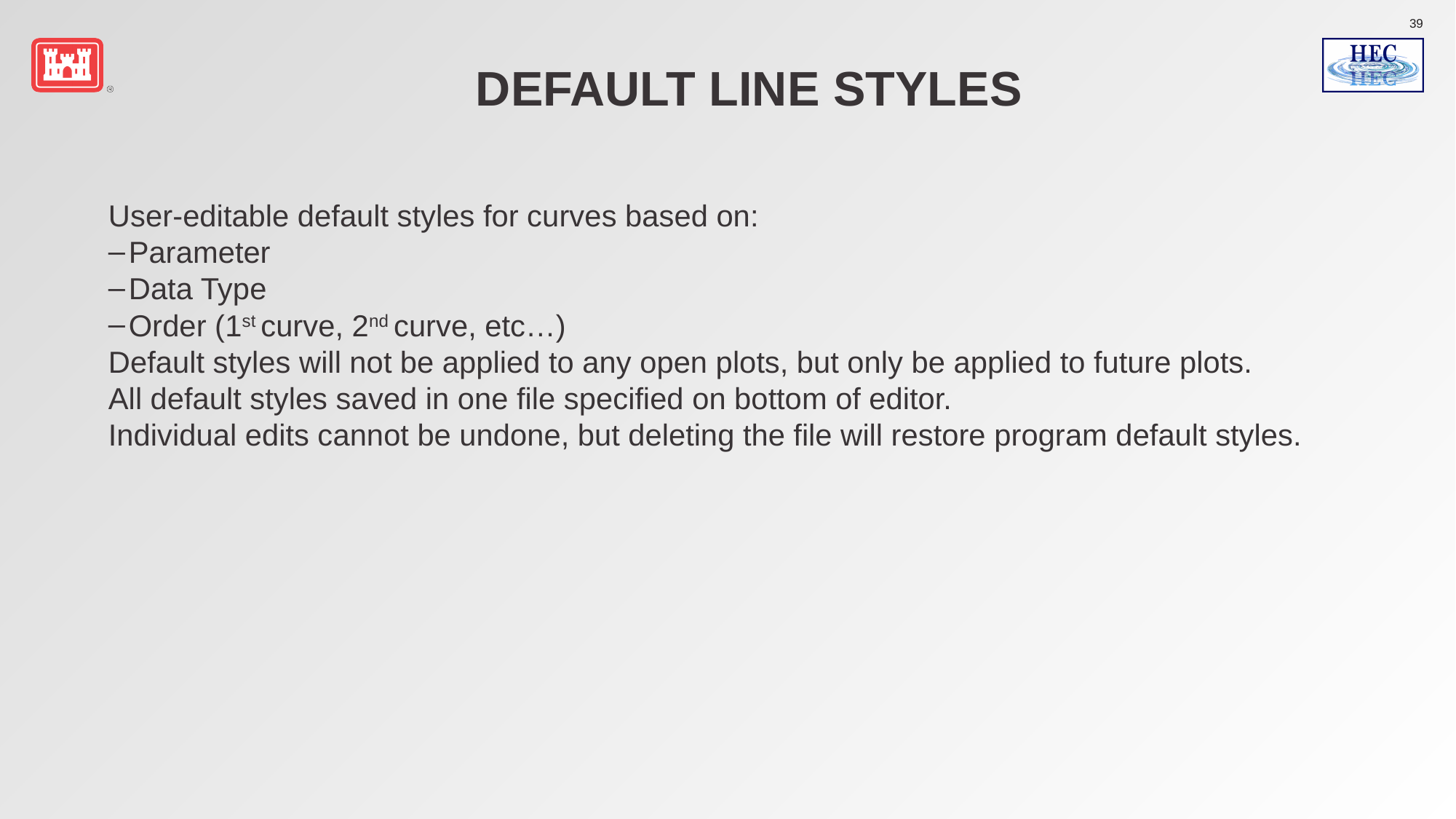

# Default Line Styles
User-editable default styles for curves based on:
Parameter
Data Type
Order (1st curve, 2nd curve, etc…)
Default styles will not be applied to any open plots, but only be applied to future plots.
All default styles saved in one file specified on bottom of editor.
Individual edits cannot be undone, but deleting the file will restore program default styles.